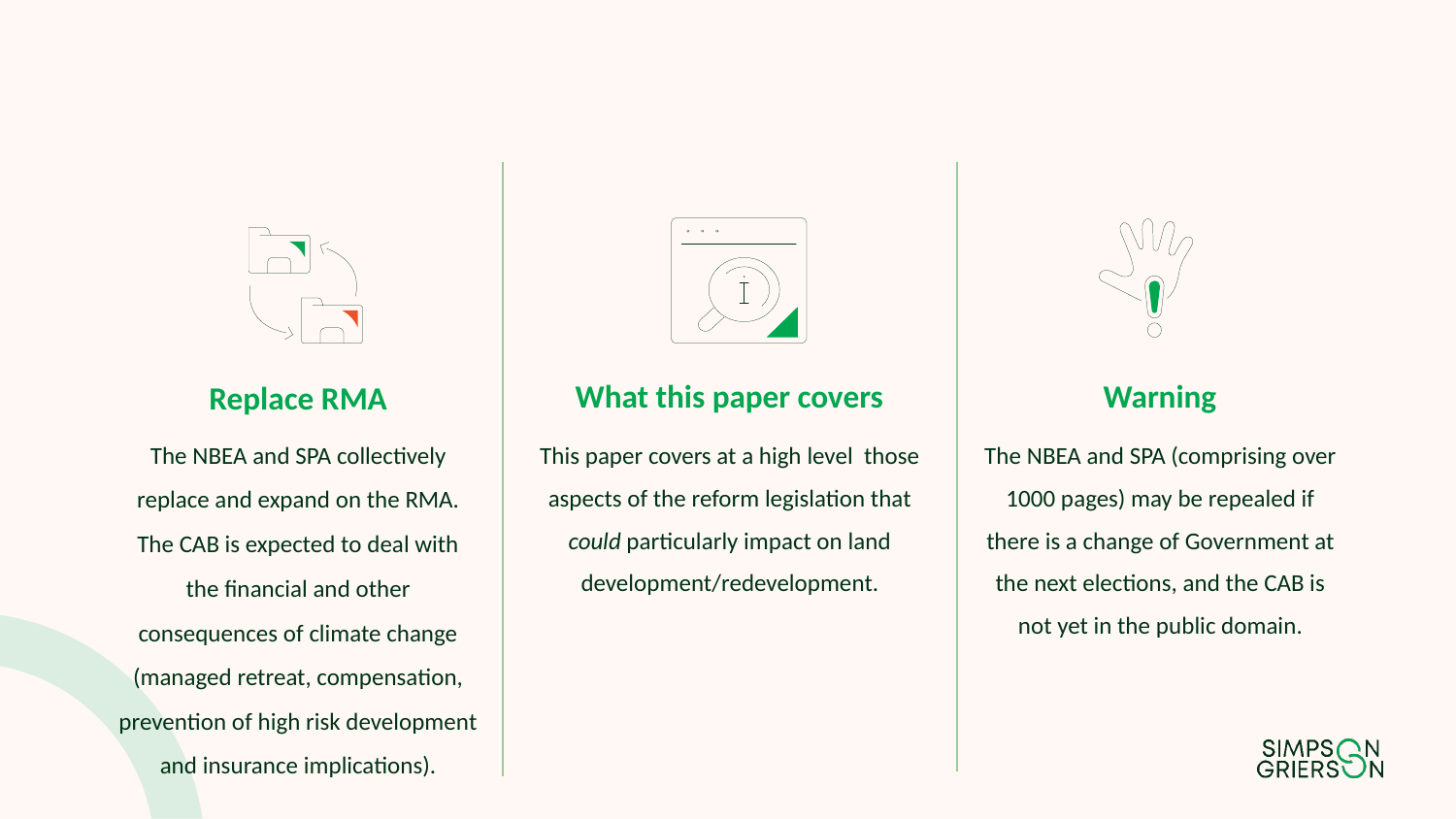

What this paper covers
This paper covers at a high level  those aspects of the reform legislation that could particularly impact on land development/redevelopment.
Warning
The NBEA and SPA (comprising over 1000 pages) may be repealed if there is a change of Government at the next elections, and the CAB is not yet in the public domain.
Replace RMA
The NBEA and SPA collectively replace and expand on the RMA. The CAB is expected to deal with the financial and other consequences of climate change (managed retreat, compensation, prevention of high risk development and insurance implications).